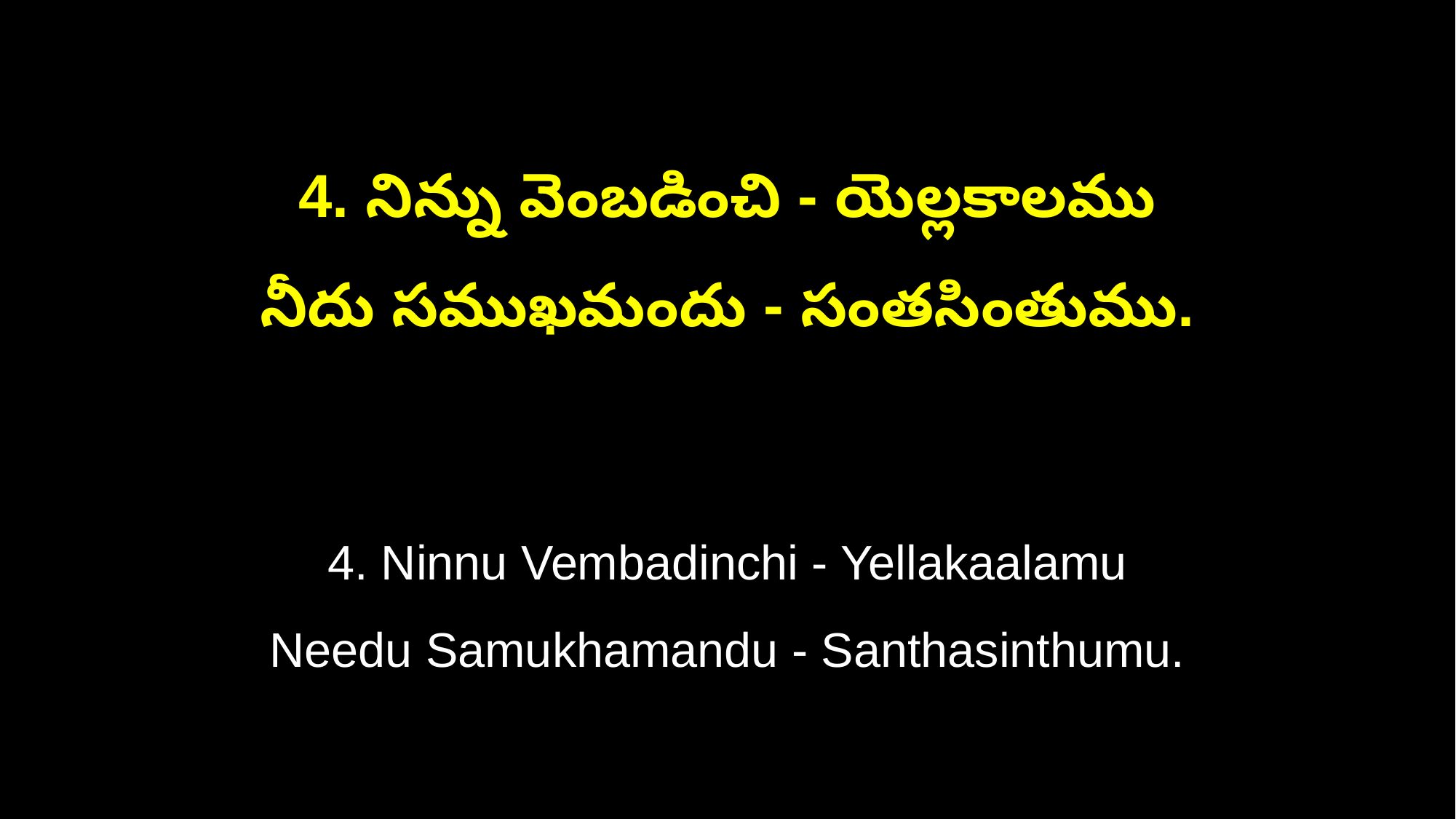

4. నిన్ను వెంబడించి - యెల్లకాలము
నీదు సముఖమందు - సంతసింతుము.
4. Ninnu Vembadinchi - Yellakaalamu
Needu Samukhamandu - Santhasinthumu.